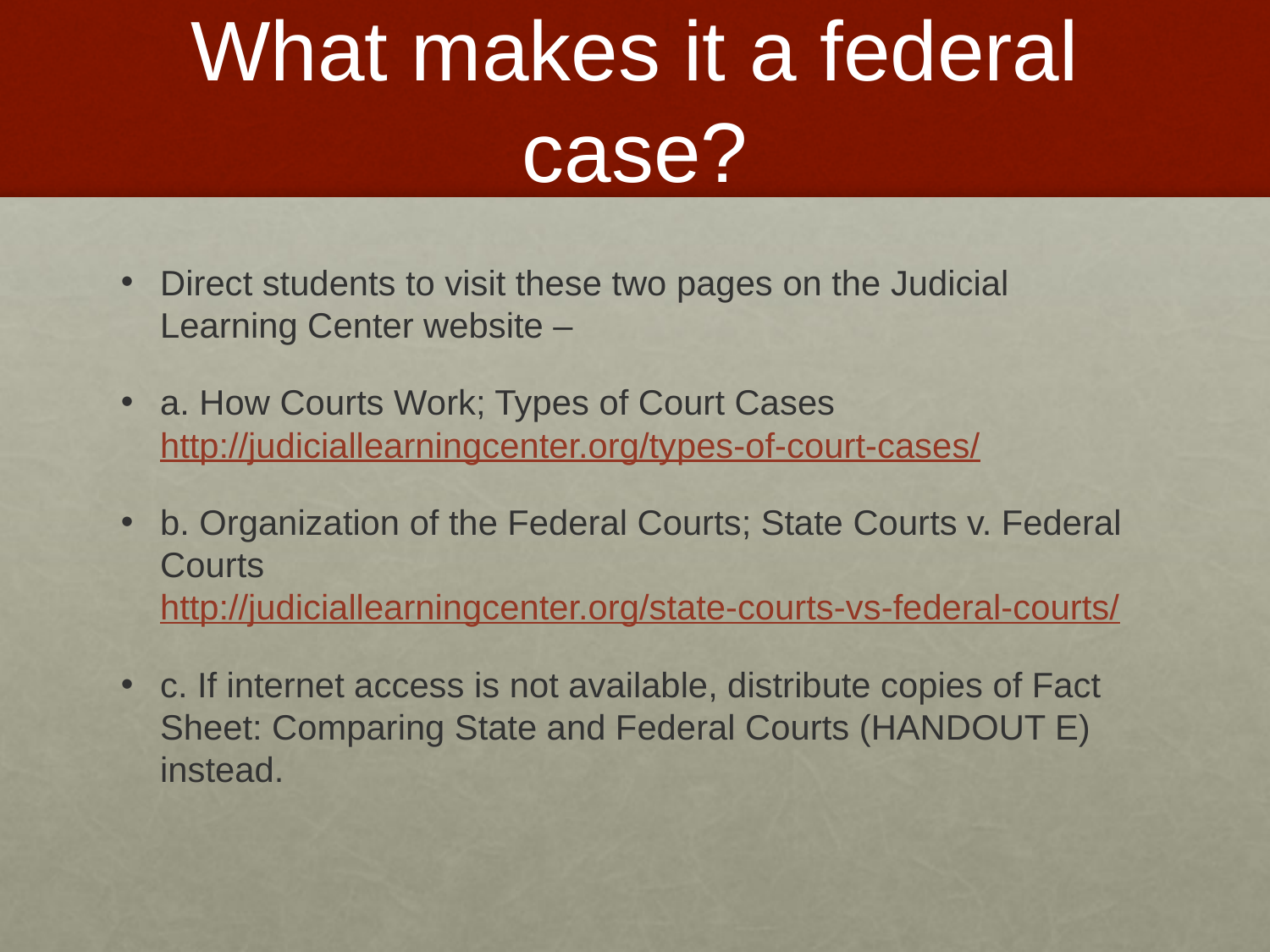

# What makes it a federal case?
Direct students to visit these two pages on the Judicial Learning Center website –
a. How Courts Work; Types of Court Cases http://judiciallearningcenter.org/types-of-court-cases/
b. Organization of the Federal Courts; State Courts v. Federal Courts http://judiciallearningcenter.org/state-courts-vs-federal-courts/
c. If internet access is not available, distribute copies of Fact Sheet: Comparing State and Federal Courts (HANDOUT E) instead.